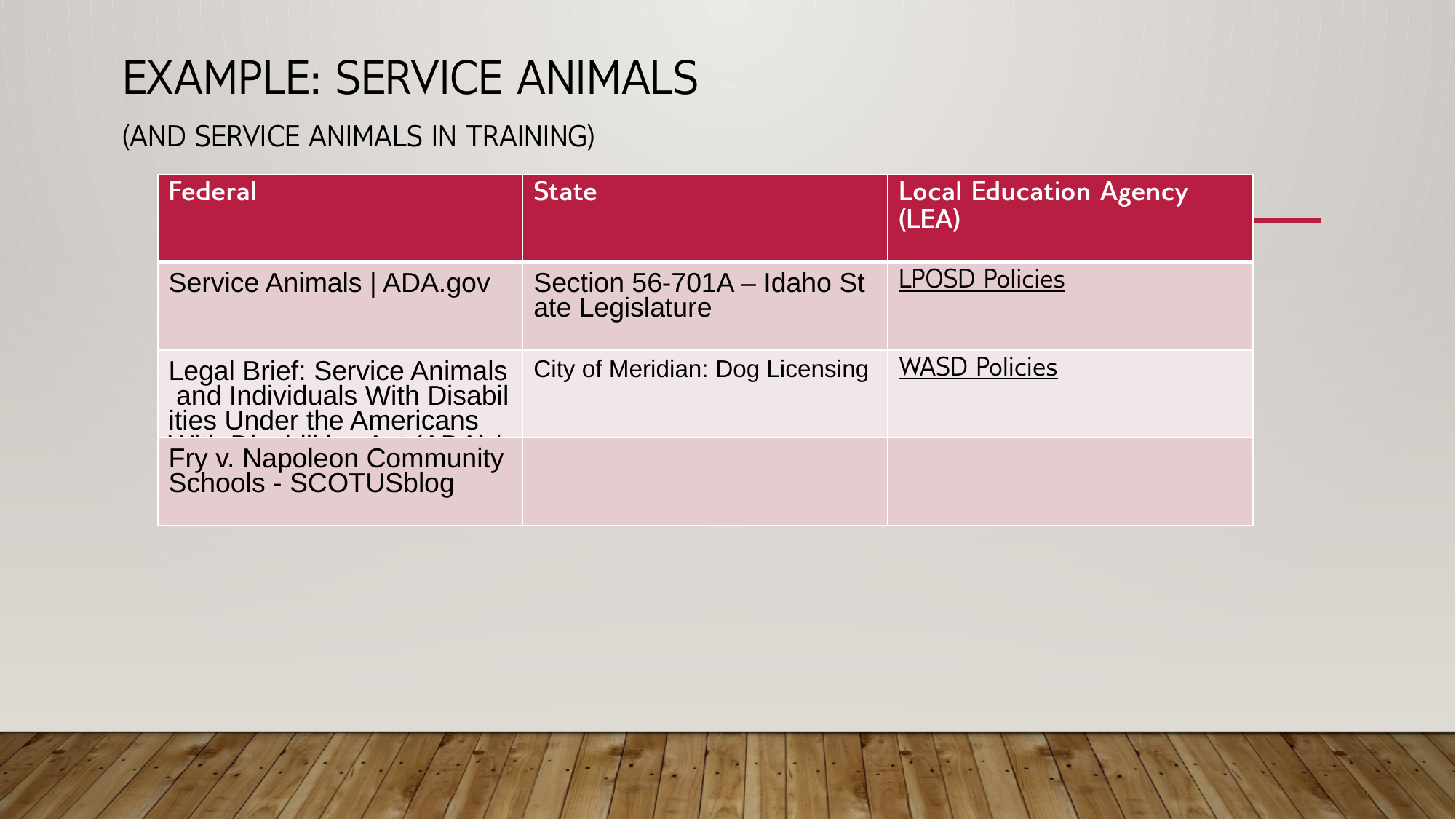

# Example: Service Animals (and service animals in training)
| Federal | State | Local Education Agency (LEA) |
| --- | --- | --- |
| Service Animals | ADA.gov | Section 56-701A – Idaho State Legislature | LPOSD Policies |
| Legal Brief: Service Animals and Individuals With Disabilities Under the Americans With Disabilities Act (ADA) | ADA National Network | City of Meridian: Dog Licensing | WASD Policies |
| Fry v. Napoleon Community Schools - SCOTUSblog |  |  |